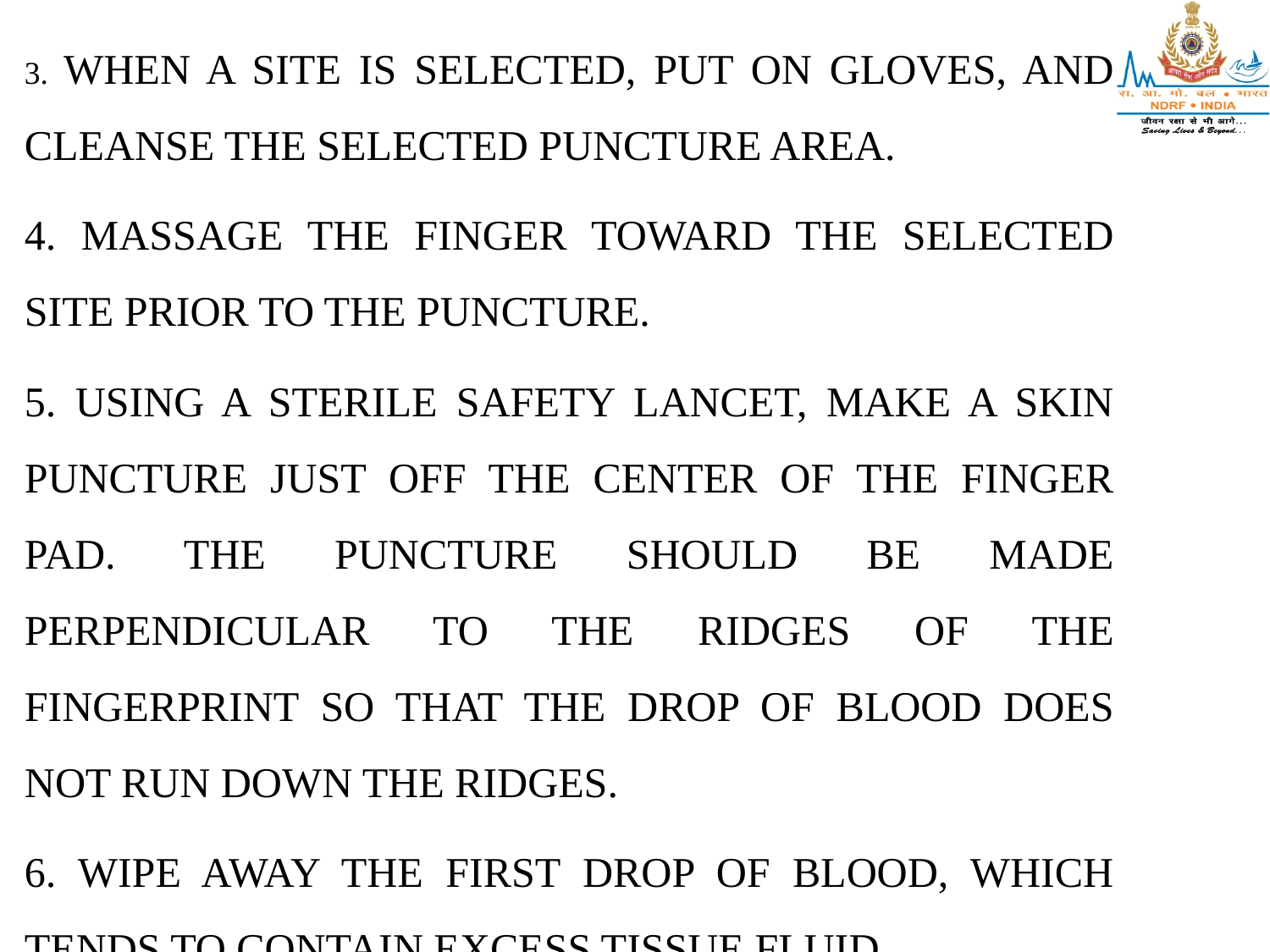

3. WHEN A SITE IS SELECTED, PUT ON GLOVES, AND CLEANSE THE SELECTED PUNCTURE AREA.
4. MASSAGE THE FINGER TOWARD THE SELECTED SITE PRIOR TO THE PUNCTURE.
5. USING A STERILE SAFETY LANCET, MAKE A SKIN PUNCTURE JUST OFF THE CENTER OF THE FINGER PAD. THE PUNCTURE SHOULD BE MADE PERPENDICULAR TO THE RIDGES OF THE FINGERPRINT SO THAT THE DROP OF BLOOD DOES NOT RUN DOWN THE RIDGES.
6. WIPE AWAY THE FIRST DROP OF BLOOD, WHICH TENDS TO CONTAIN EXCESS TISSUE FLUID.